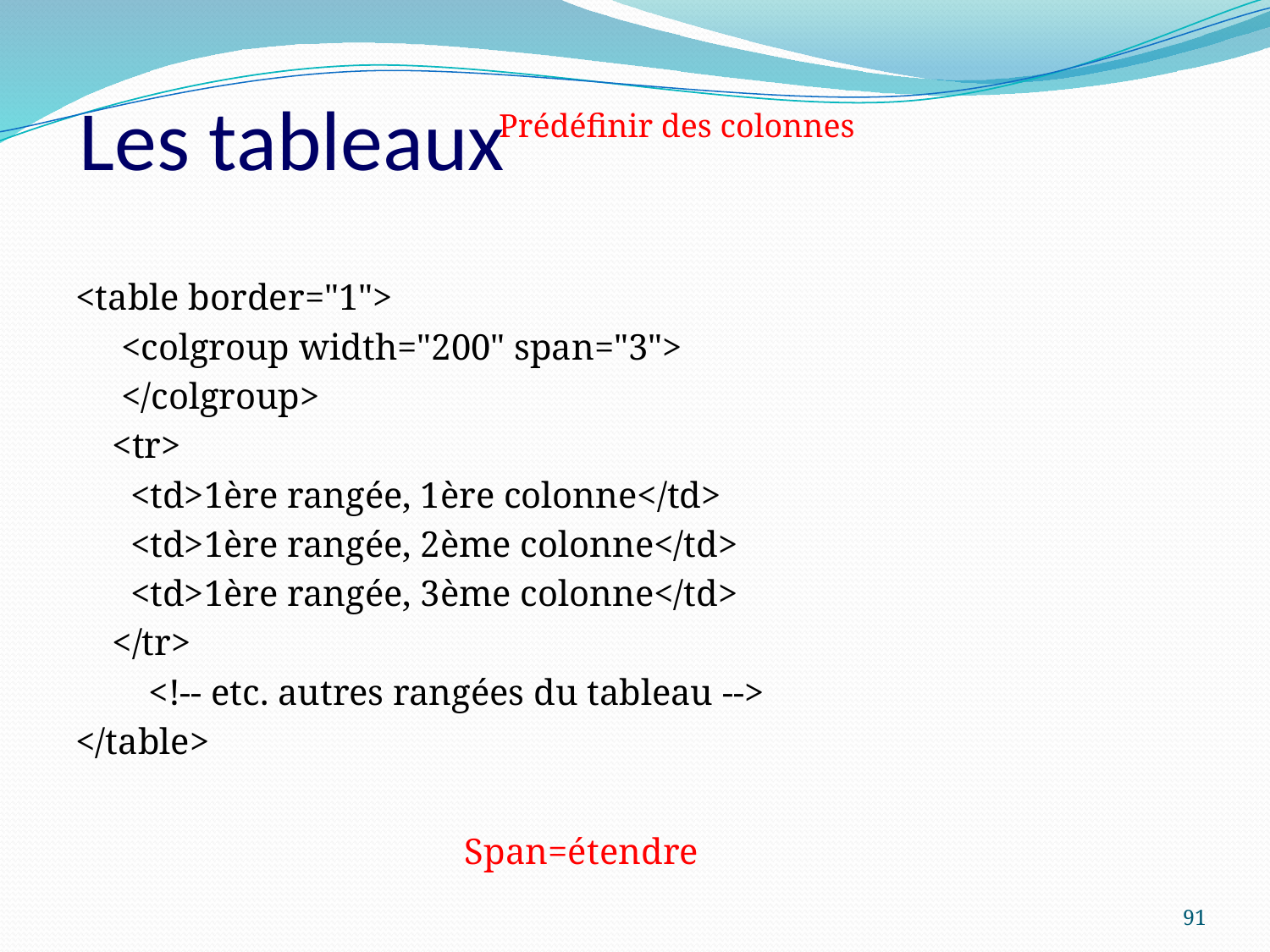

Les tableaux
Prédéfinir des colonnes
<table border="1">
     <colgroup width="200" span="3">
     </colgroup>
    <tr>
      <td>1ère rangée, 1ère colonne</td>
      <td>1ère rangée, 2ème colonne</td>
      <td>1ère rangée, 3ème colonne</td>
    </tr>
        <!-- etc. autres rangées du tableau -->
</table>
Span=étendre
91